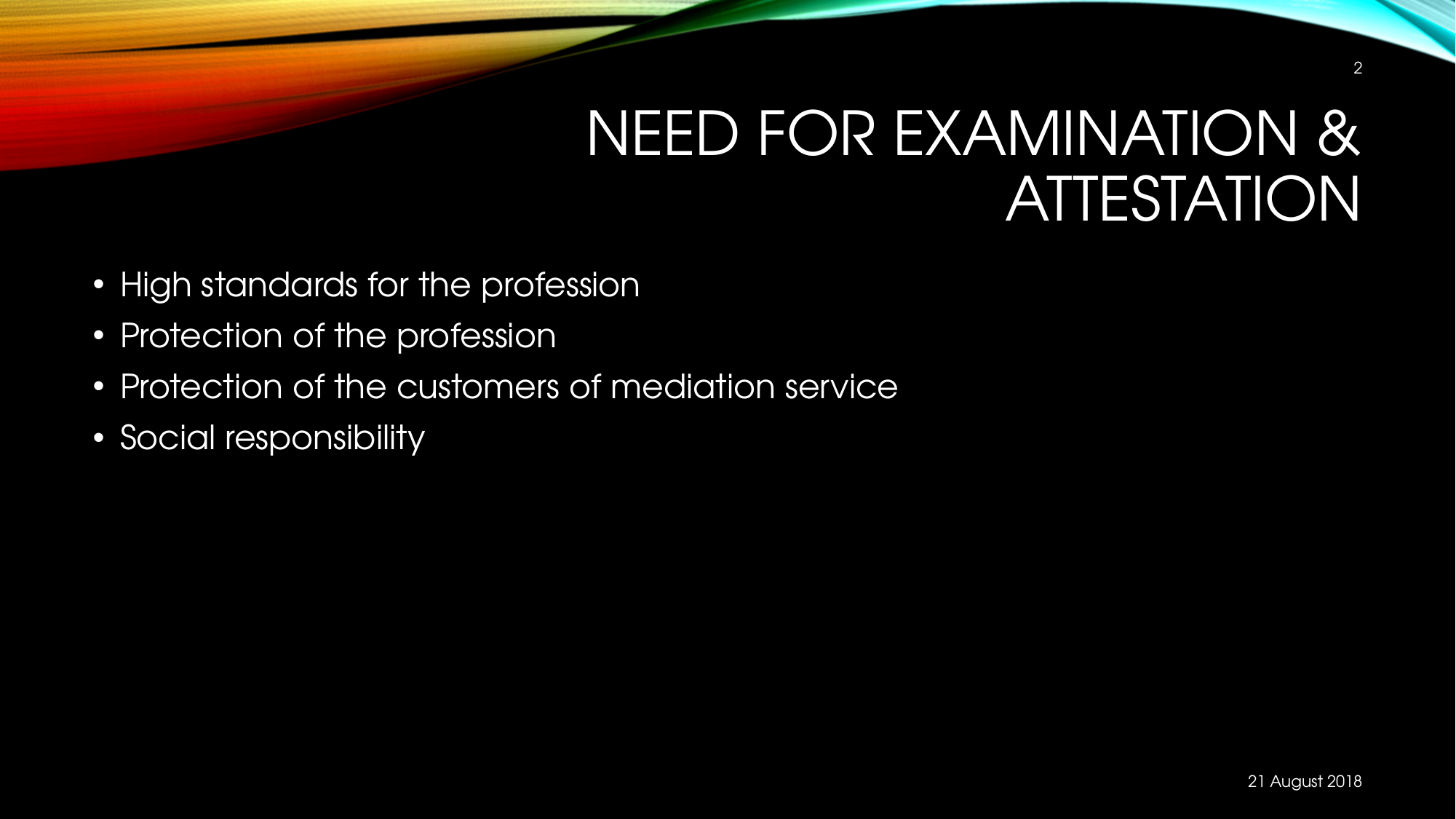

2
# Need for examination & attestation
High standards for the profession
Protection of the profession
Protection of the customers of mediation service
Social responsibility

21 August 2018